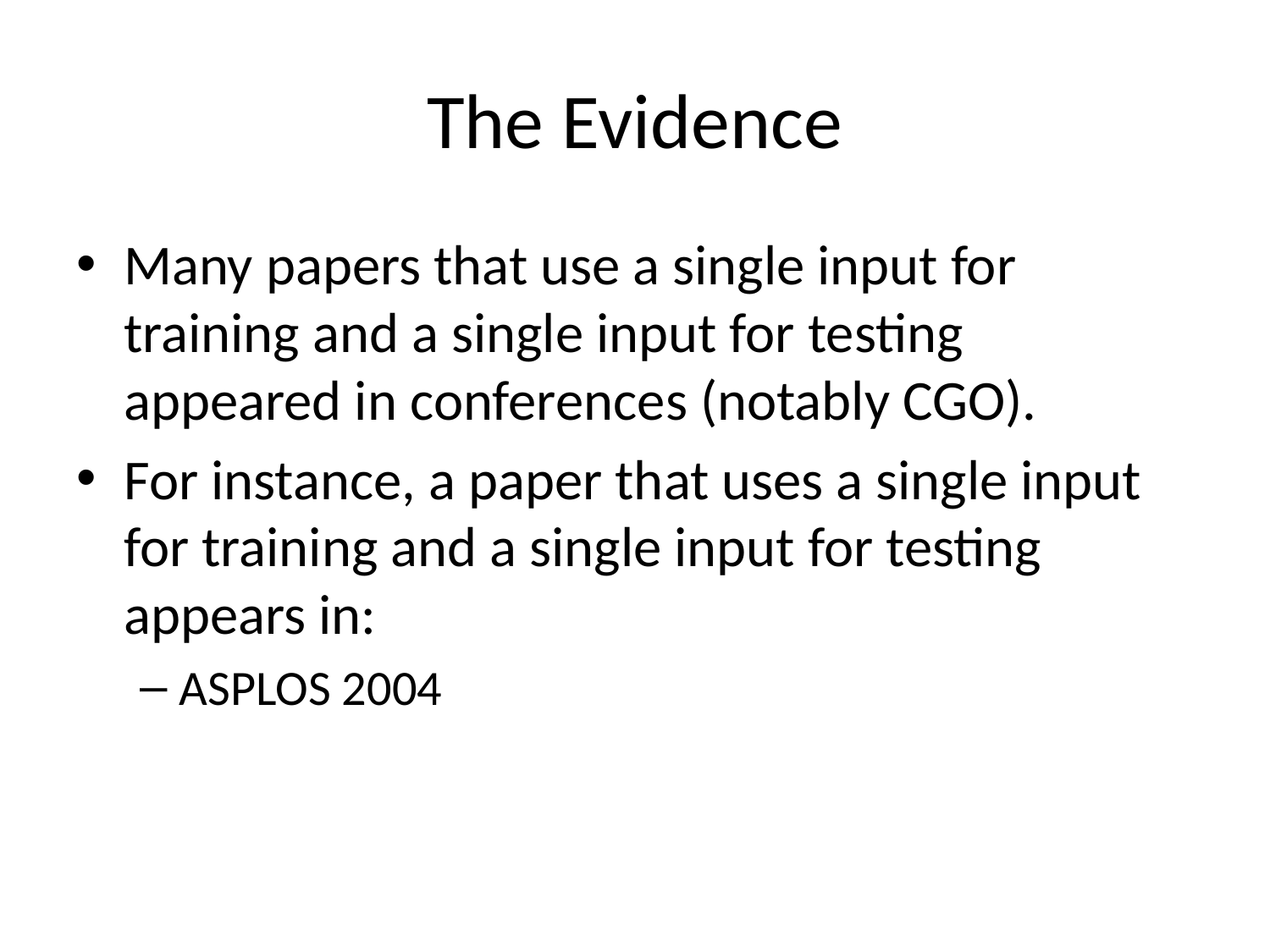

# The Evidence
Many papers that use a single input for training and a single input for testing appeared in conferences (notably CGO).
For instance, a paper that uses a single input for training and a single input for testing appears in:
ASPLOS 2004